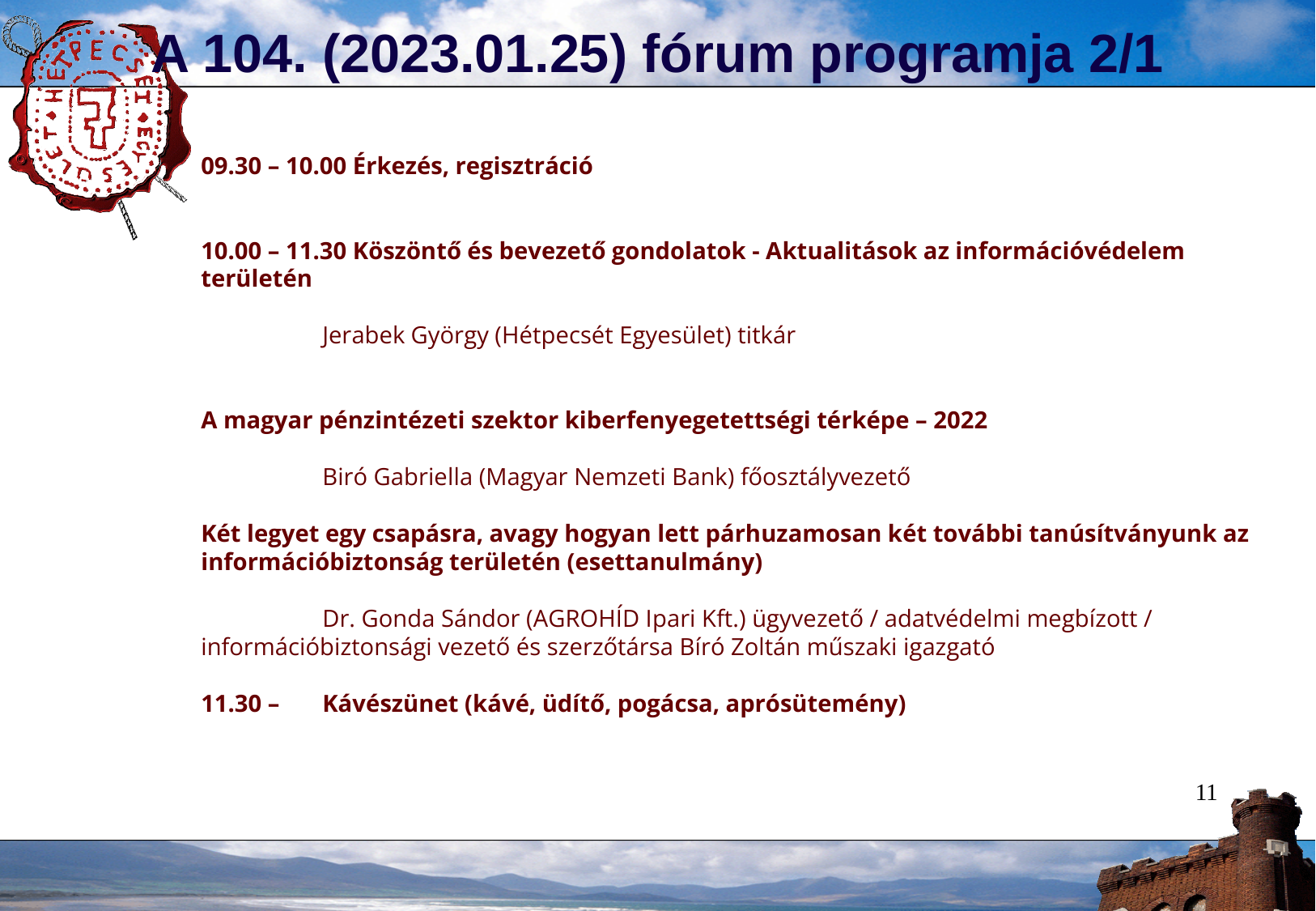

A 104. (2023.01.25) fórum programja 2/1

09.30 – 10.00 Érkezés, regisztráció

10.00 – 11.30 Köszöntő és bevezető gondolatok - Aktualitások az információvédelem területén

	Jerabek György (Hétpecsét Egyesület) titkár

A magyar pénzintézeti szektor kiberfenyegetettségi térképe – 2022

	Biró Gabriella (Magyar Nemzeti Bank) főosztályvezető

Két legyet egy csapásra, avagy hogyan lett párhuzamosan két további tanúsítványunk az információbiztonság területén (esettanulmány)

	Dr. Gonda Sándor (AGROHÍD Ipari Kft.) ügyvezető / adatvédelmi megbízott / 	információbiztonsági vezető és szerzőtársa Bíró Zoltán műszaki igazgató

11.30 – 	Kávészünet (kávé, üdítő, pogácsa, aprósütemény)

11